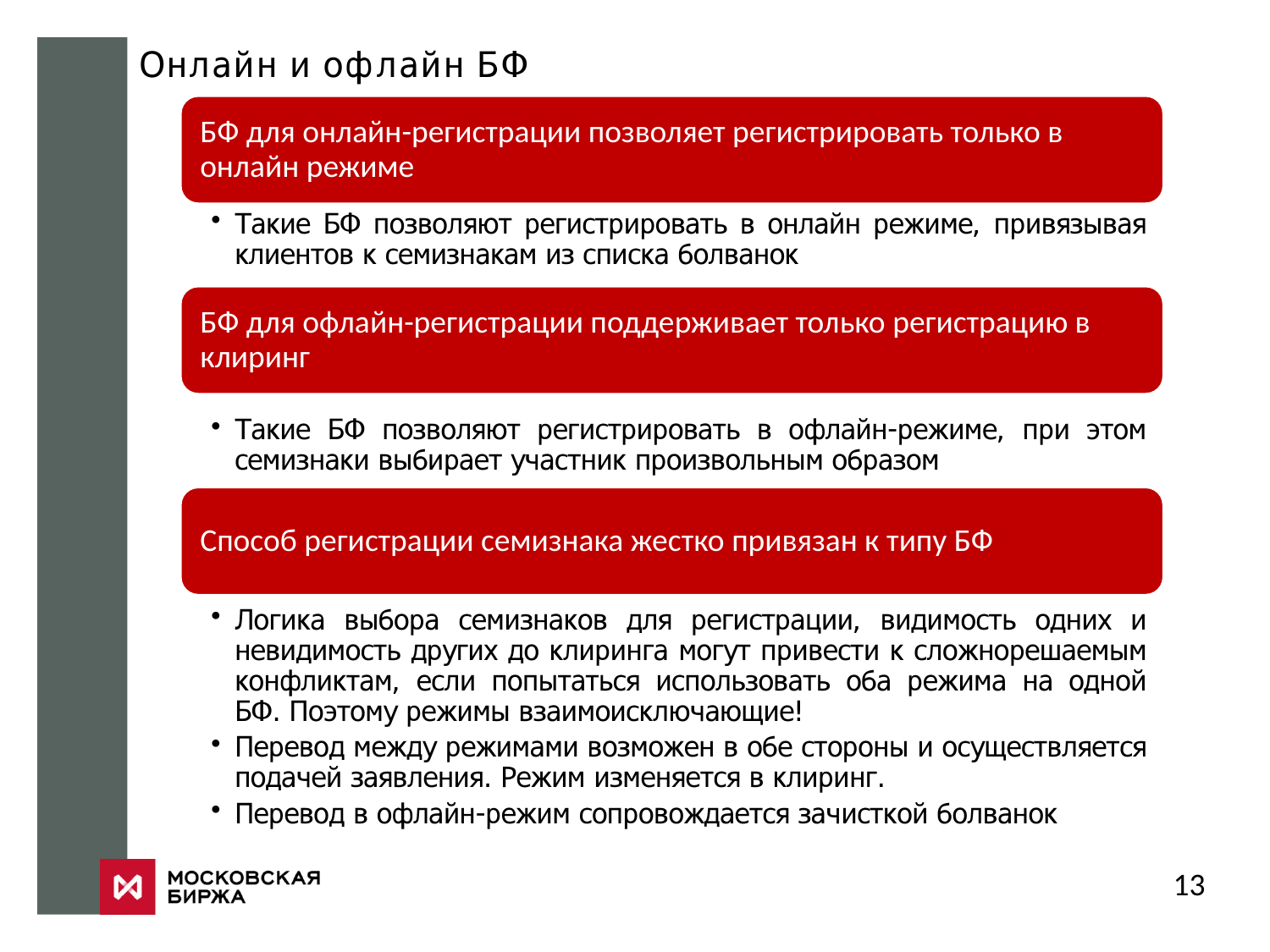

Онлайн и офлайн БФ
БФ для онлайн-регистрации позволяет регистрировать только в онлайн режиме
Такие БФ позволяют регистрировать в онлайн режиме, привязывая клиентов к семизнакам из списка болванок
БФ для офлайн-регистрации поддерживает только регистрацию в клиринг
Такие БФ позволяют регистрировать в офлайн-режиме, при этом семизнаки выбирает участник произвольным образом
Способ регистрации семизнака жестко привязан к типу БФ
Логика выбора семизнаков для регистрации, видимость одних и невидимость других до клиринга могут привести к сложнорешаемым конфликтам, если попытаться использовать оба режима на одной БФ. Поэтому режимы взаимоисключающие!
Перевод между режимами возможен в обе стороны и осуществляется подачей заявления. Режим изменяется в клиринг.
Перевод в офлайн-режим сопровождается зачисткой болванок
13